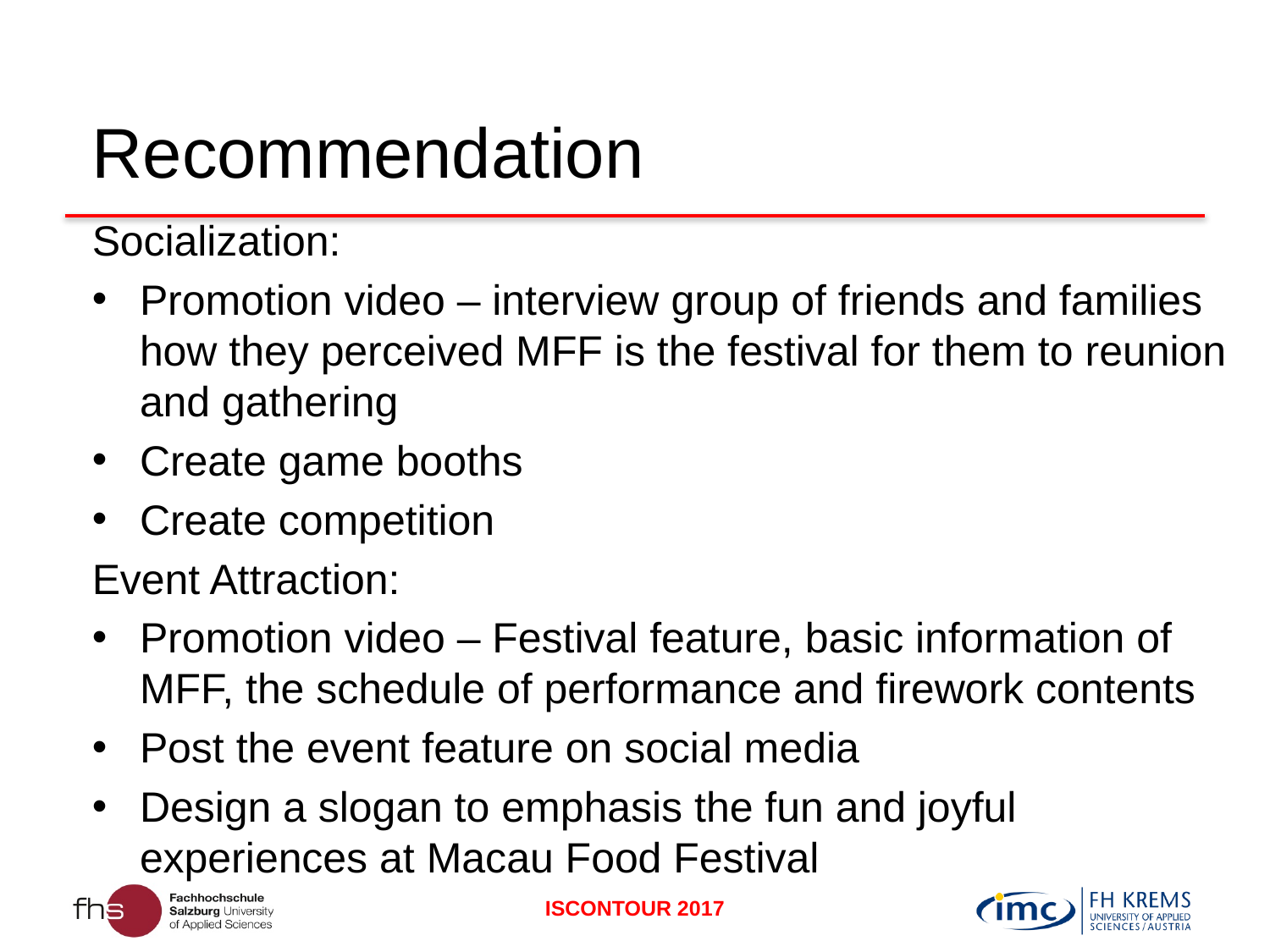

# Recommendation
Socialization:
Promotion video – interview group of friends and families how they perceived MFF is the festival for them to reunion and gathering
Create game booths
Create competition
Event Attraction:
Promotion video – Festival feature, basic information of MFF, the schedule of performance and firework contents
Post the event feature on social media
Design a slogan to emphasis the fun and joyful experiences at Macau Food Festival